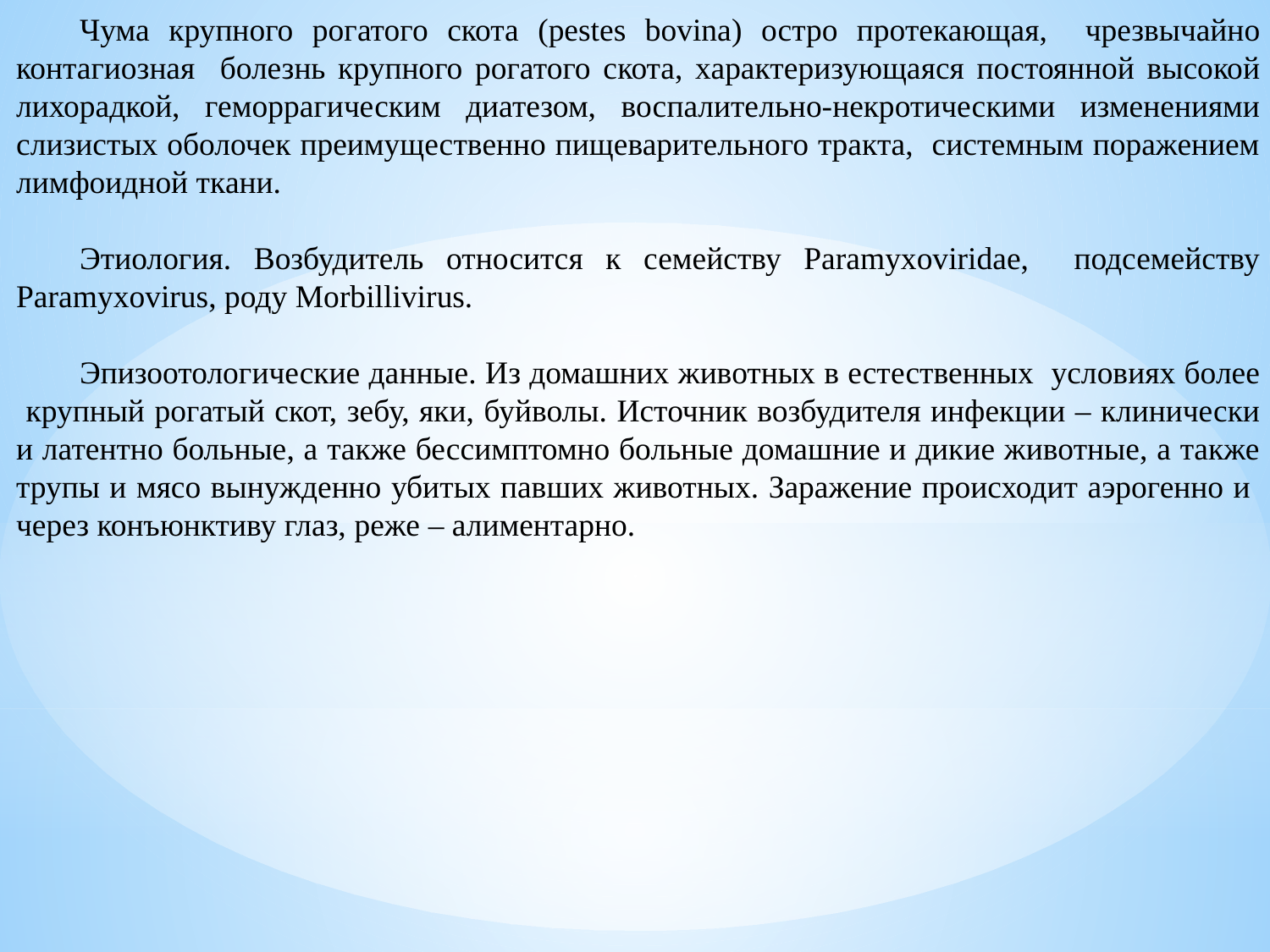

Чума крупного рогатого скота (pestes bovina) остро протекающая,  чрезвычайно контагиозная  болезнь крупного рогатого скота, характеризующаяся постоянной высокой лихорадкой, геморрагическим диатезом, воспалительно-некротическими изменениями слизистых оболочек преимущественно пищеварительного тракта,  системным поражением лимфоидной ткани.

Этиология. Возбудитель относится к семейству Paramyxoviridae,  подсемейству Paramyxovirus, роду Morbillivirus.

Эпизоотологические данные. Из домашних животных в естественных  условиях более  крупный рогатый скот, зебу, яки, буйволы. Источник возбудителя инфекции – клинически и латентно больные, а также бессимптомно больные домашние и дикие животные, а также трупы и мясо вынужденно убитых павших животных. Заражение происходит аэрогенно и  через конъюнктиву глаз, реже – алиментарно.